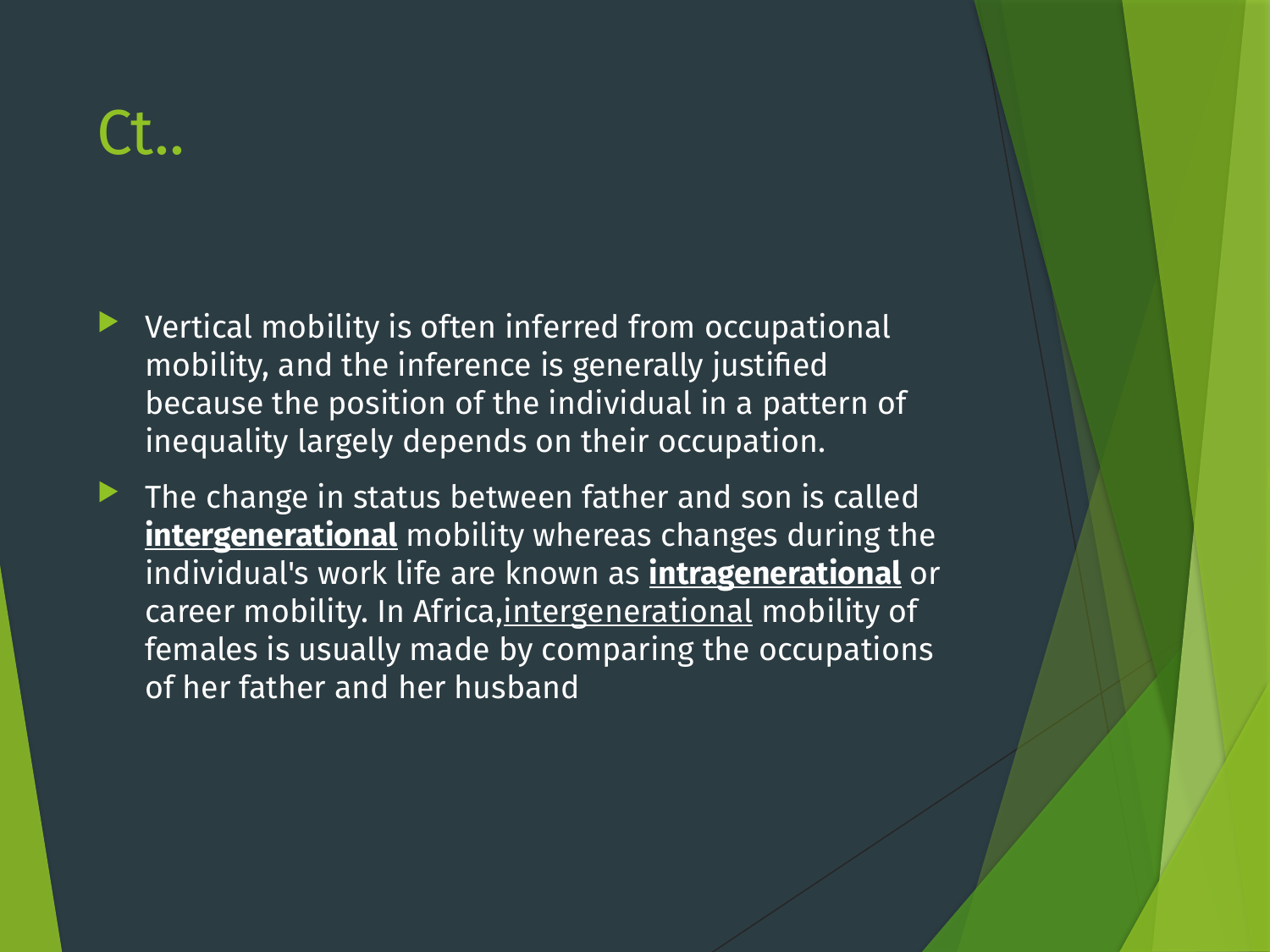

# Ct..
Vertical mobility is often inferred from occupational mobility, and the inference is generally justified because the position of the individual in a pattern of inequality largely depends on their occupation.
The change in status between father and son is called intergenerational mobility whereas changes during the individual's work life are known as intragenerational or career mobility. In Africa,intergenerational mobility of females is usually made by comparing the occupations of her father and her husband